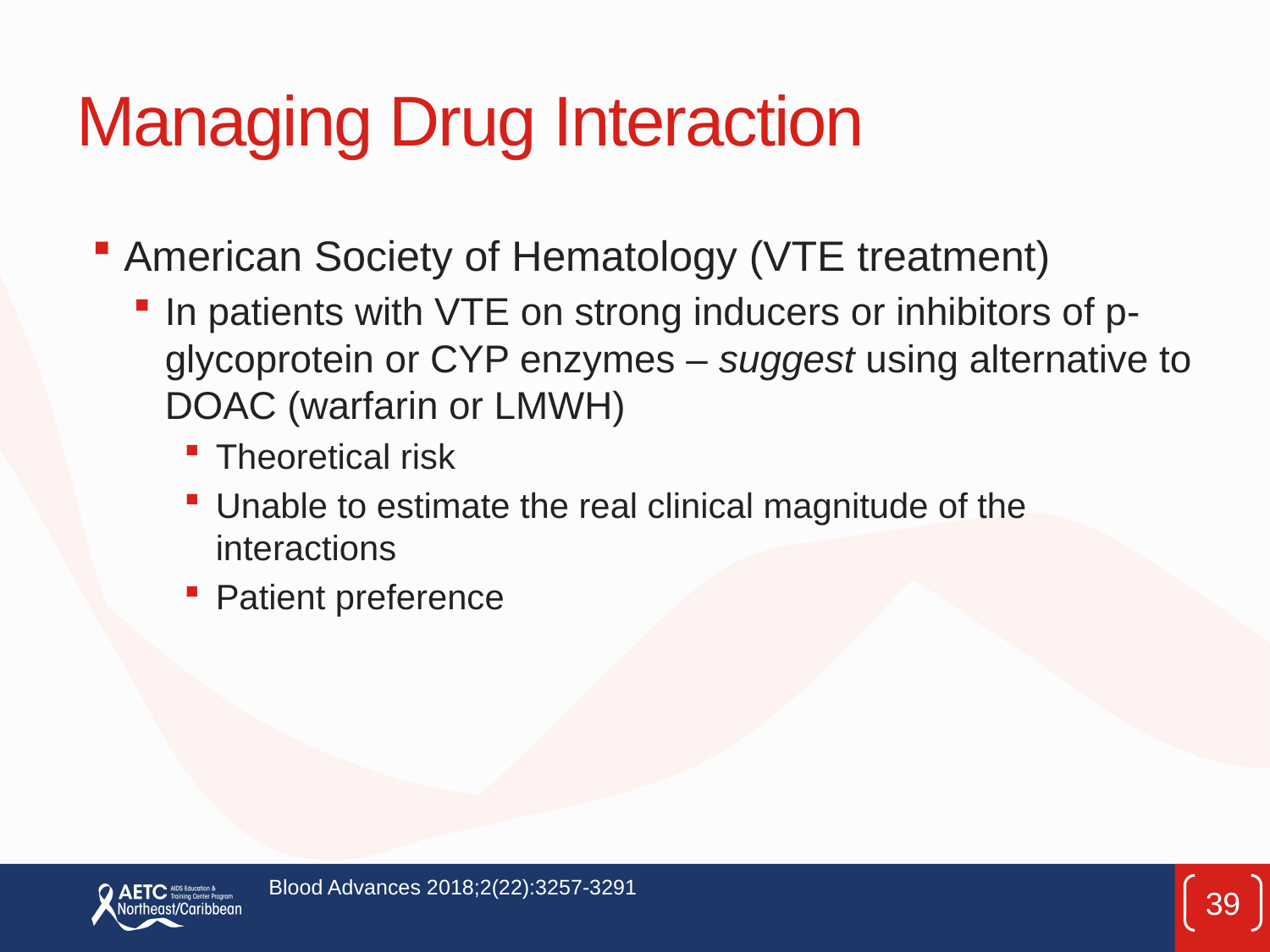

# Managing Drug Interaction
American Society of Hematology (VTE treatment)
In patients with VTE on strong inducers or inhibitors of p-glycoprotein or CYP enzymes – suggest using alternative to DOAC (warfarin or LMWH)
Theoretical risk
Unable to estimate the real clinical magnitude of the interactions
Patient preference
Blood Advances 2018;2(22):3257-3291
39